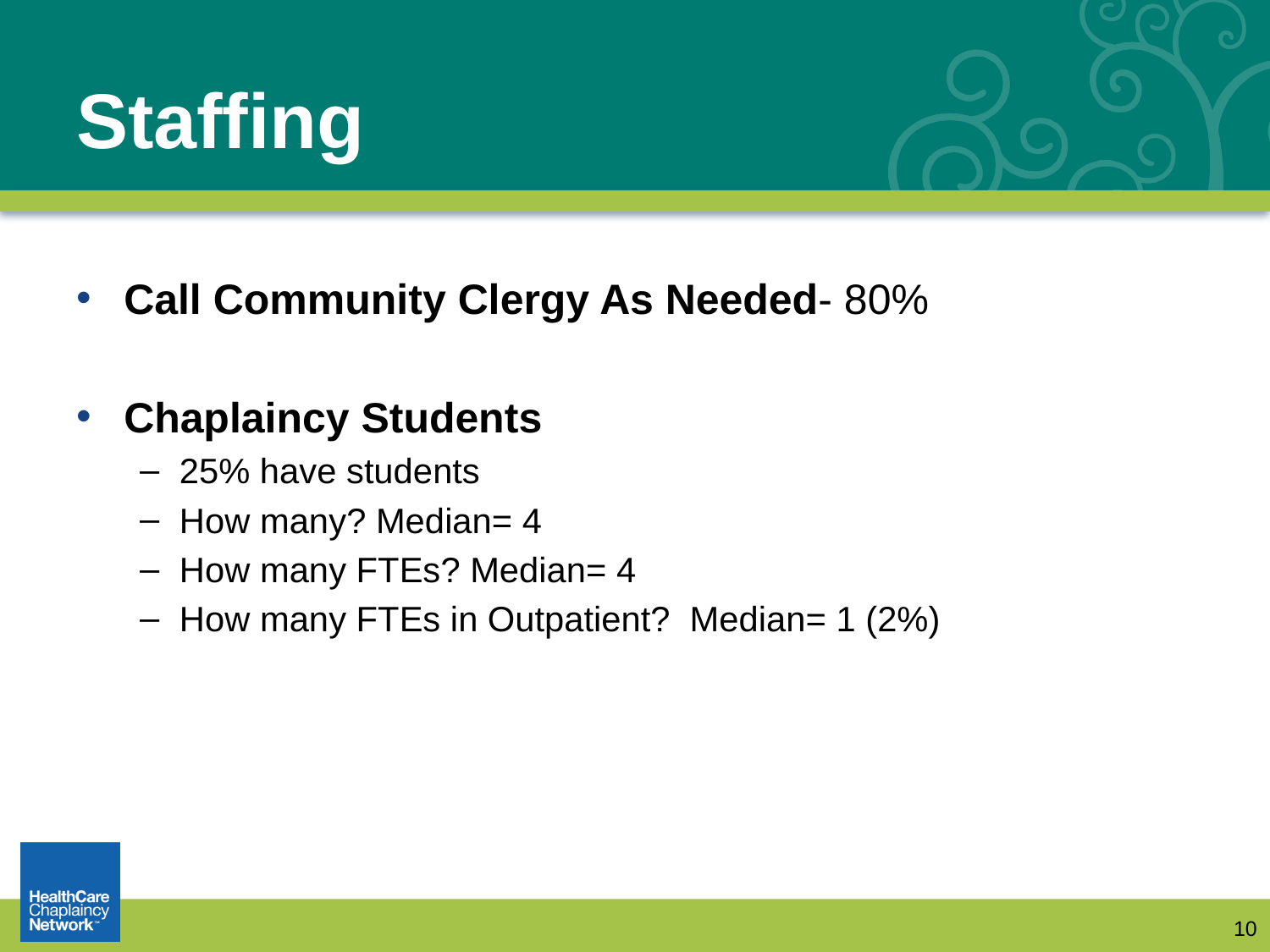

# Staffing
Call Community Clergy As Needed- 80%

Chaplaincy Students
25% have students
How many? Median= 4
How many FTEs? Median= 4
How many FTEs in Outpatient?  Median= 1 (2%)